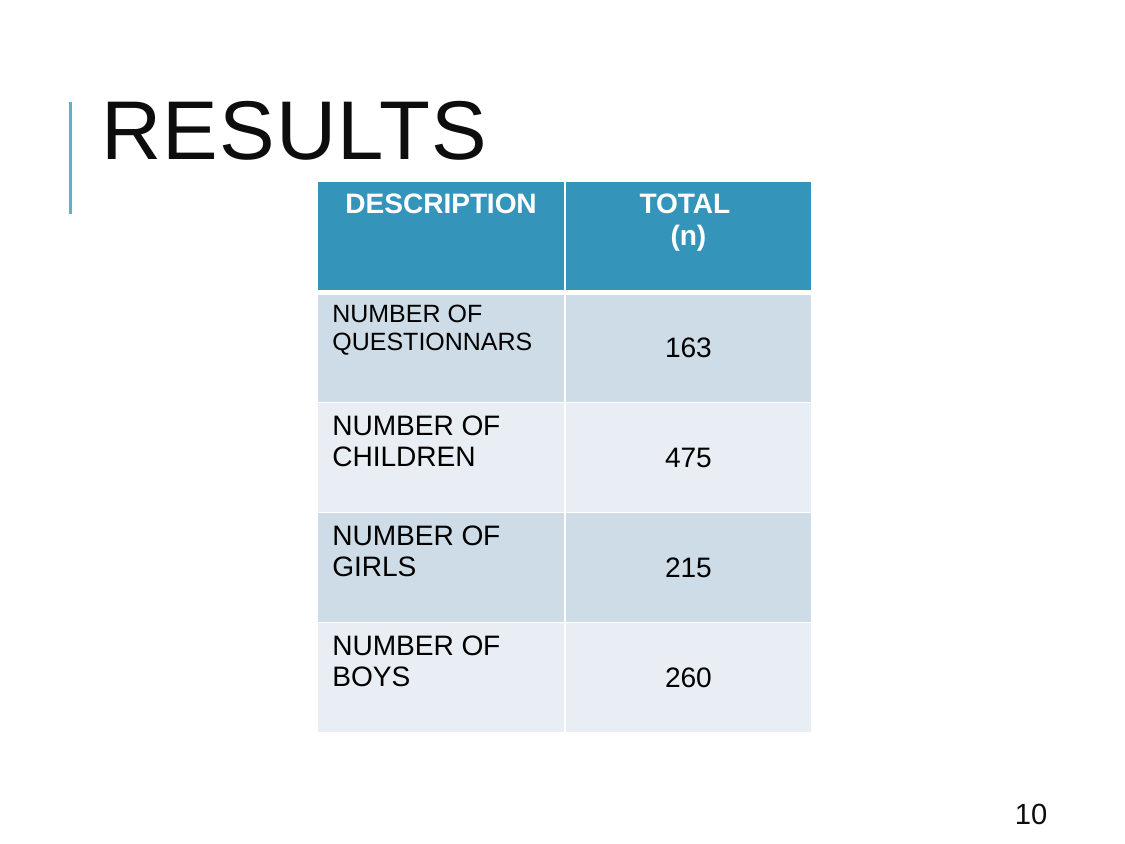

# REsults
| DESCRIPTION | TOTAL (n) |
| --- | --- |
| NUMBER OF QUESTIONNARS | 163 |
| NUMBER OF CHILDREN | 475 |
| NUMBER OF GIRLS | 215 |
| NUMBER OF BOYS | 260 |

10